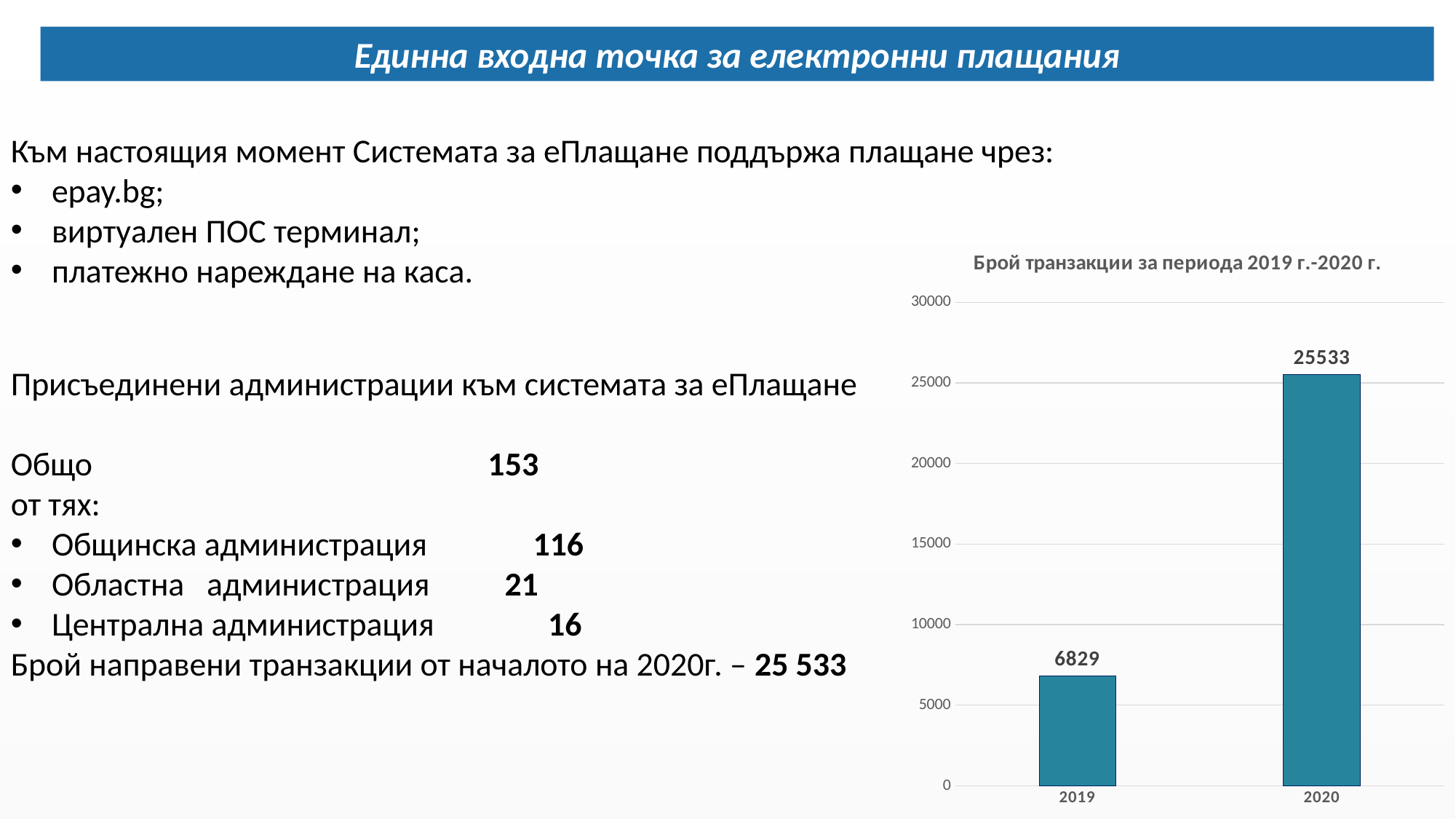

Единна входна точка за електронни плащания
Към настоящия момент Системата за еПлащане поддържа плащане чрез:
epay.bg;
виртуален ПОС терминал;
платежно нареждане на каса.

### Chart: Брой транзакции за периода 2019 г.-2020 г.

| Category |  |
|---|---|
| 2019 | 6829.0 |
| 2020 | 25533.0 |
Присъединени администрации към системата за еПлащане

Общо                                                     153
от тях:
Общинска администрация	      116
Областна   администрация          21
Централна администрация	        16
Брой направени транзакции от началото на 2020г. – 25 533